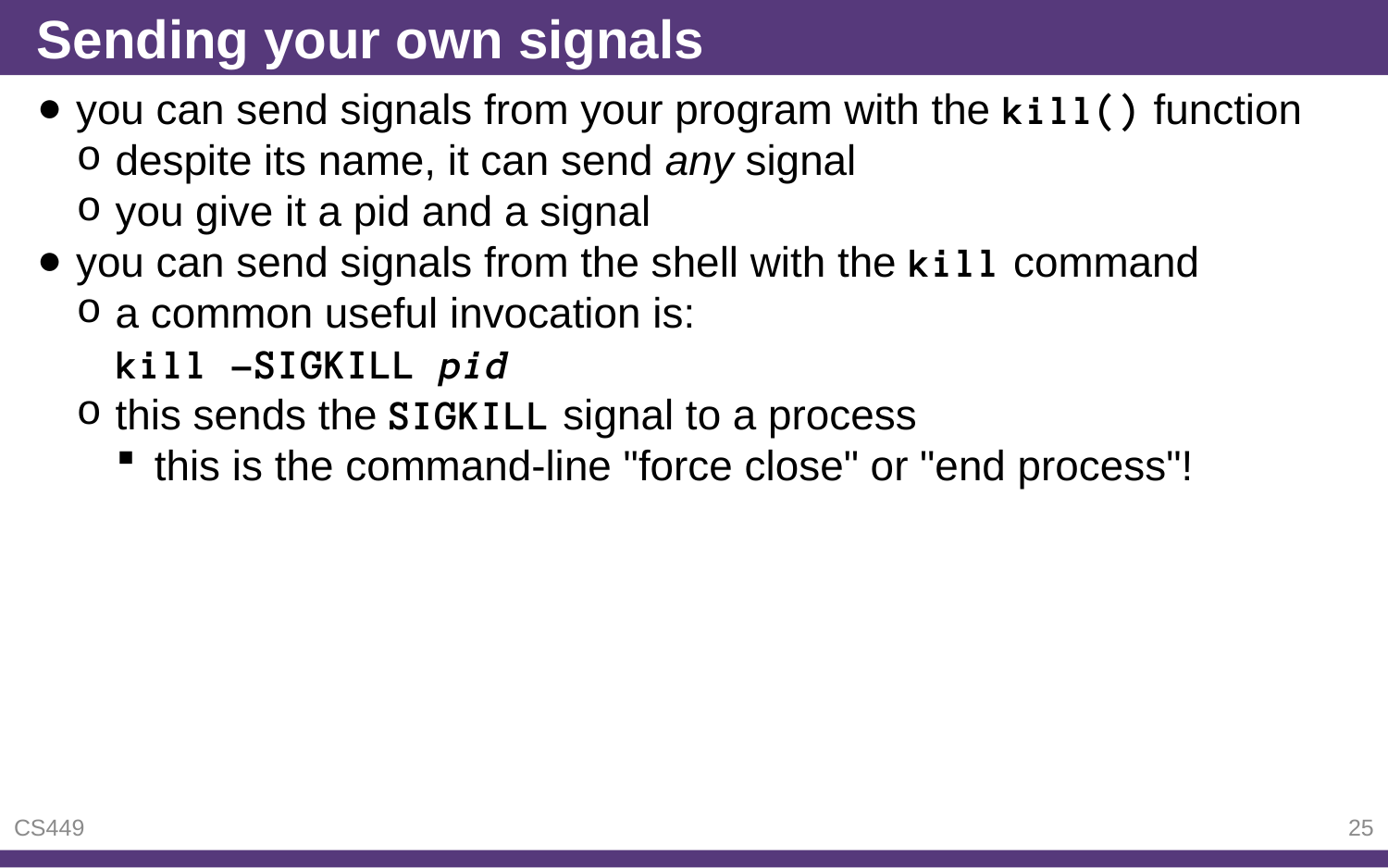

# Sending your own signals
you can send signals from your program with the kill() function
despite its name, it can send any signal
you give it a pid and a signal
you can send signals from the shell with the kill command
a common useful invocation is:
kill -SIGKILL pid
this sends the SIGKILL signal to a process
this is the command-line "force close" or "end process"!
CS449
25